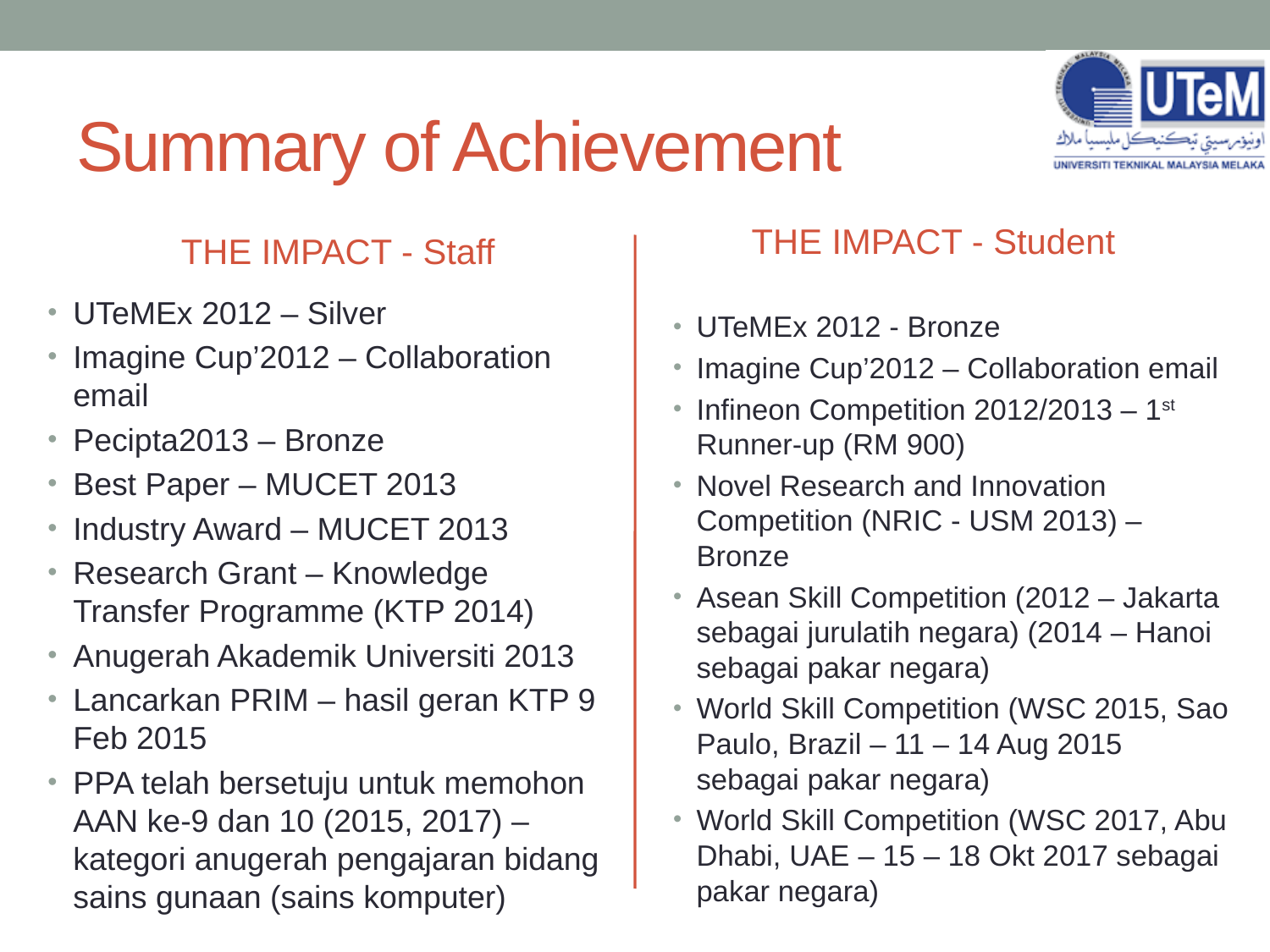

# Summary of Achievement
THE IMPACT - Student
THE IMPACT - Staff
UTeMEx 2012 – Silver
Imagine Cup’2012 – Collaboration email
Pecipta2013 – Bronze
Best Paper – MUCET 2013
Industry Award – MUCET 2013
Research Grant – Knowledge Transfer Programme (KTP 2014)
Anugerah Akademik Universiti 2013
Lancarkan PRIM – hasil geran KTP 9 Feb 2015
PPA telah bersetuju untuk memohon AAN ke-9 dan 10 (2015, 2017) – kategori anugerah pengajaran bidang sains gunaan (sains komputer)
UTeMEx 2012 - Bronze
Imagine Cup’2012 – Collaboration email
Infineon Competition 2012/2013 – 1st Runner-up (RM 900)
Novel Research and Innovation Competition (NRIC - USM 2013) – Bronze
Asean Skill Competition (2012 – Jakarta sebagai jurulatih negara) (2014 – Hanoi sebagai pakar negara)
World Skill Competition (WSC 2015, Sao Paulo, Brazil – 11 – 14 Aug 2015 sebagai pakar negara)
World Skill Competition (WSC 2017, Abu Dhabi, UAE – 15 – 18 Okt 2017 sebagai pakar negara)